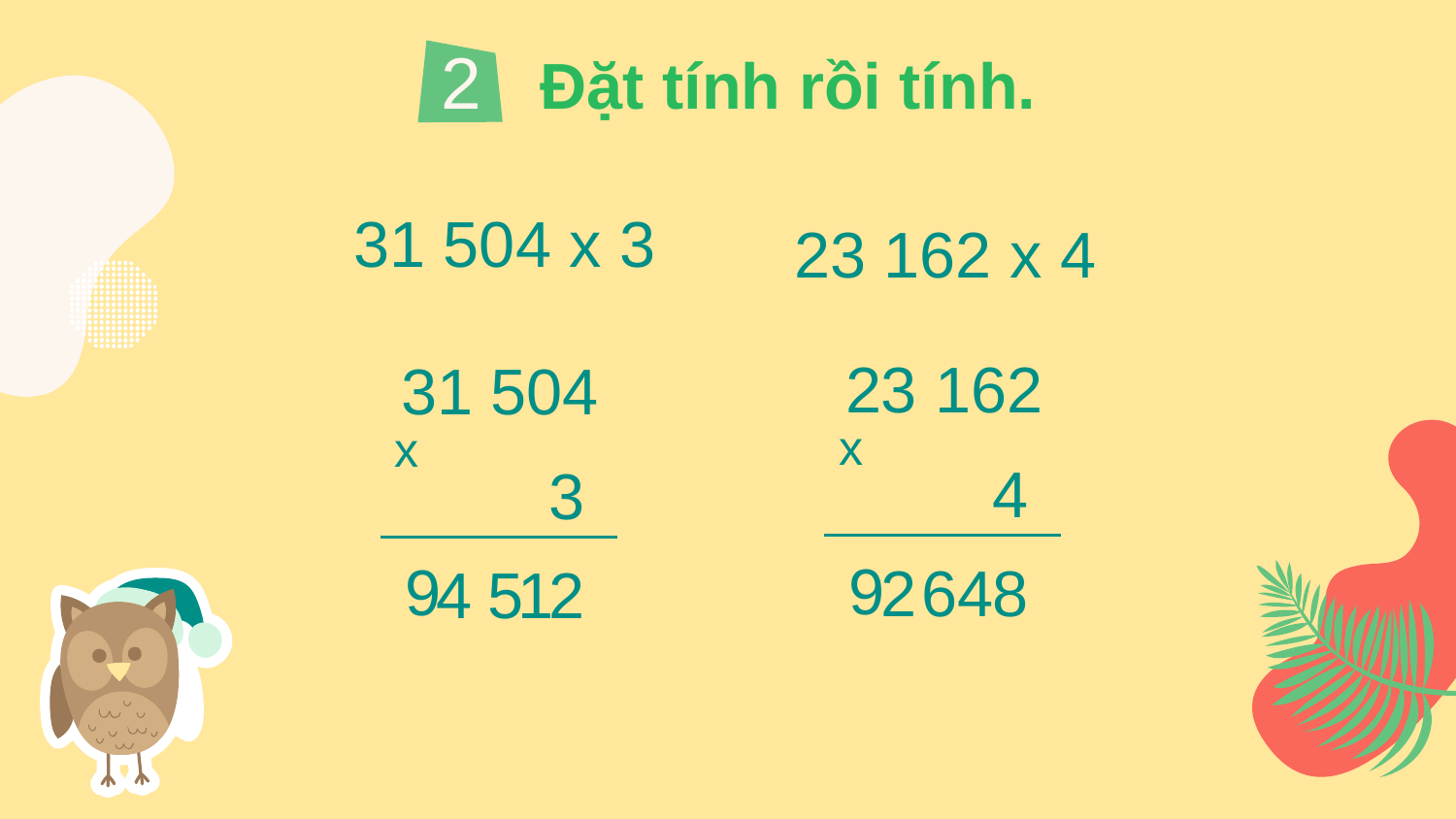

2
Đặt tính rồi tính.
31 504 x 3
23 162 x 4
23 162
31 504
x
x
4
3
9
9
2
6
4
8
4
5
1
2